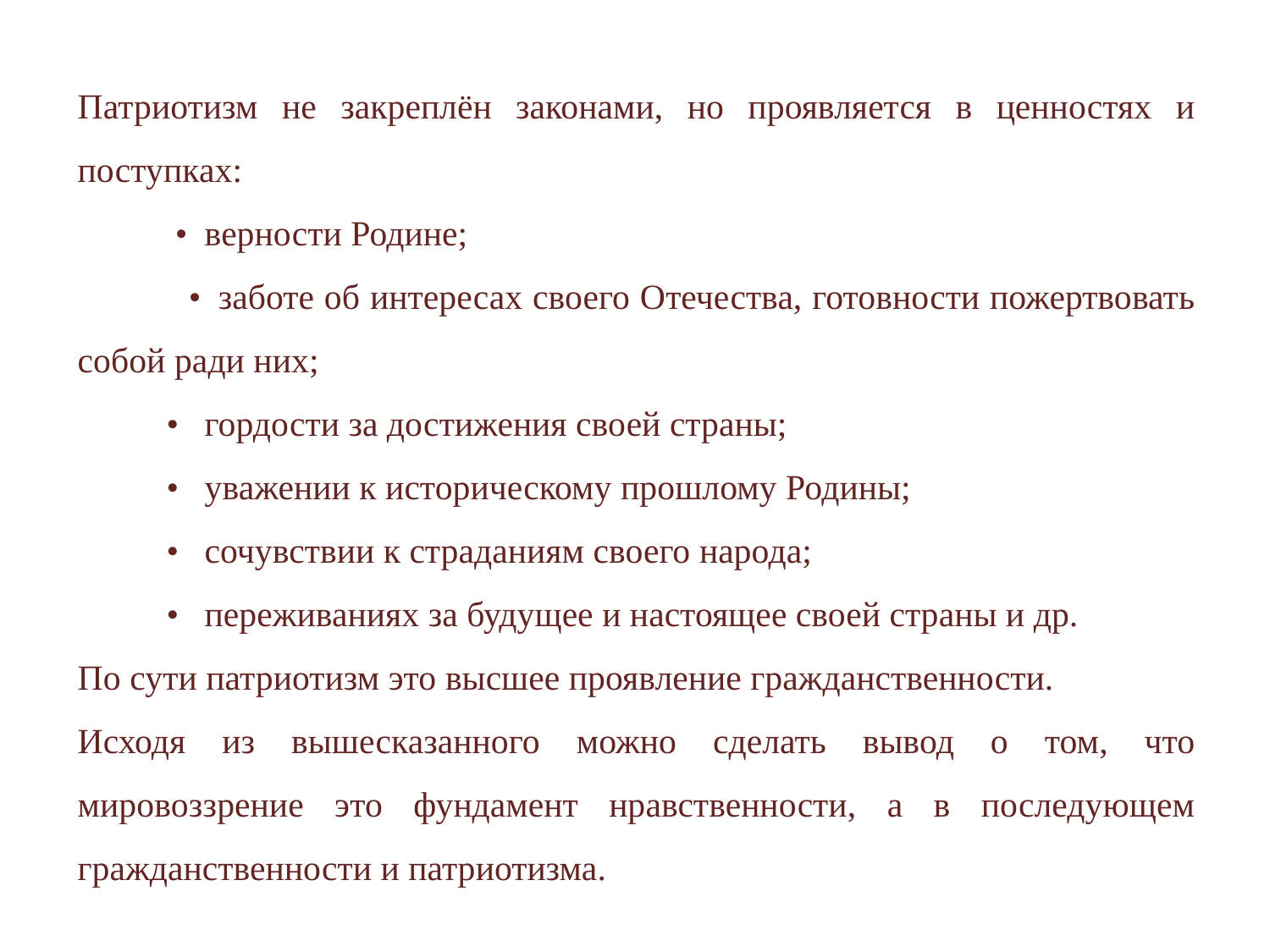

Патриотизм не закреплён законами, но проявляется в ценностях и поступках:
           •	верности Родине;
           •	заботе об интересах своего Отечества, готовности пожертвовать собой ради них;
          •	гордости за достижения своей страны;
          •	уважении к историческому прошлому Родины;
          •	сочувствии к страданиям своего народа;
          •	переживаниях за будущее и настоящее своей страны и др.
По сути патриотизм это высшее проявление гражданственности.
Исходя из вышесказанного можно сделать вывод о том, что мировоззрение это фундамент нравственности, а в последующем гражданственности и патриотизма.